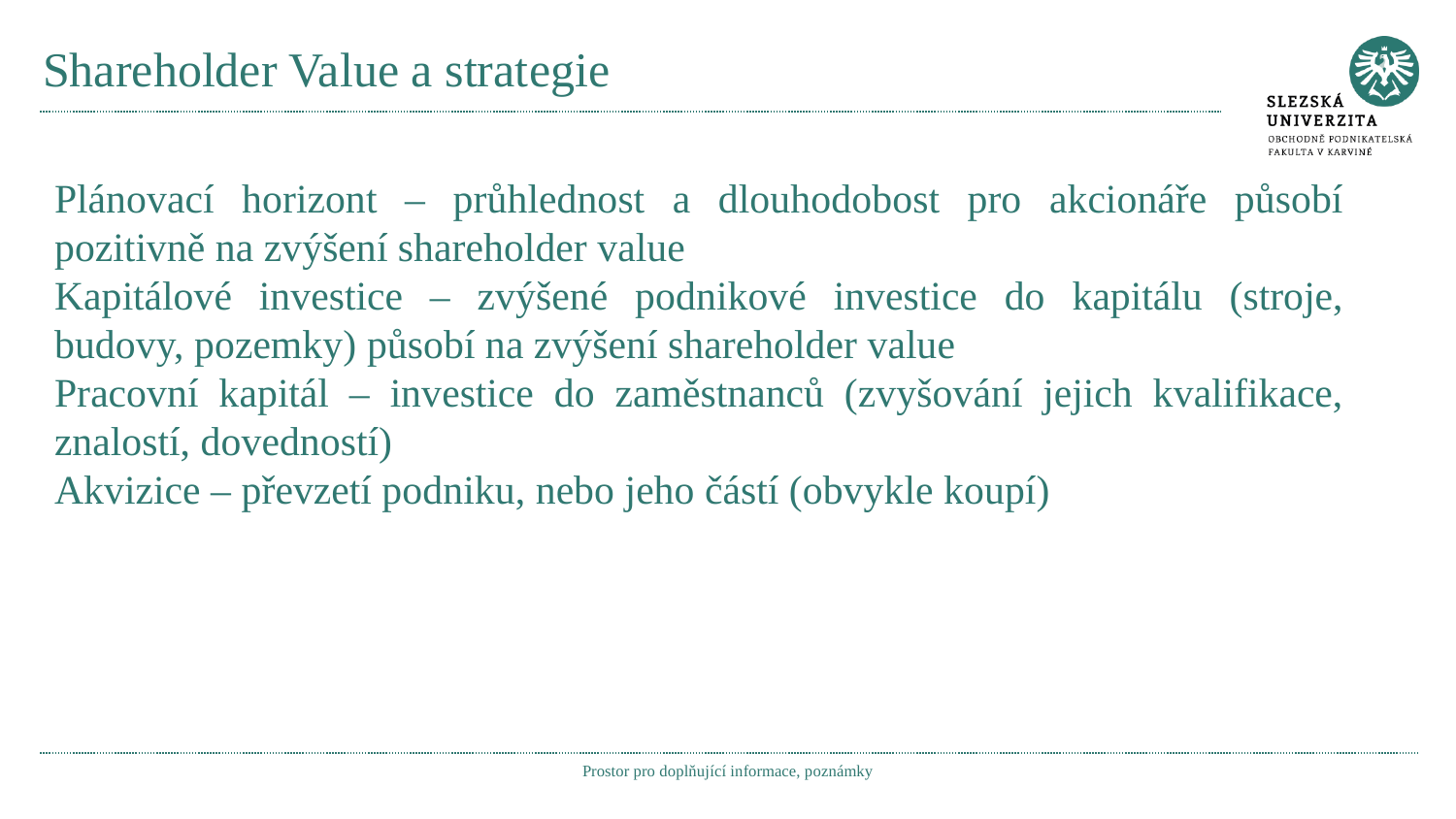

# Shareholder Value a strategie
Plánovací horizont – průhlednost a dlouhodobost pro akcionáře působí pozitivně na zvýšení shareholder value
Kapitálové investice – zvýšené podnikové investice do kapitálu (stroje, budovy, pozemky) působí na zvýšení shareholder value
Pracovní kapitál – investice do zaměstnanců (zvyšování jejich kvalifikace, znalostí, dovedností)
Akvizice – převzetí podniku, nebo jeho částí (obvykle koupí)

Prostor pro doplňující informace, poznámky